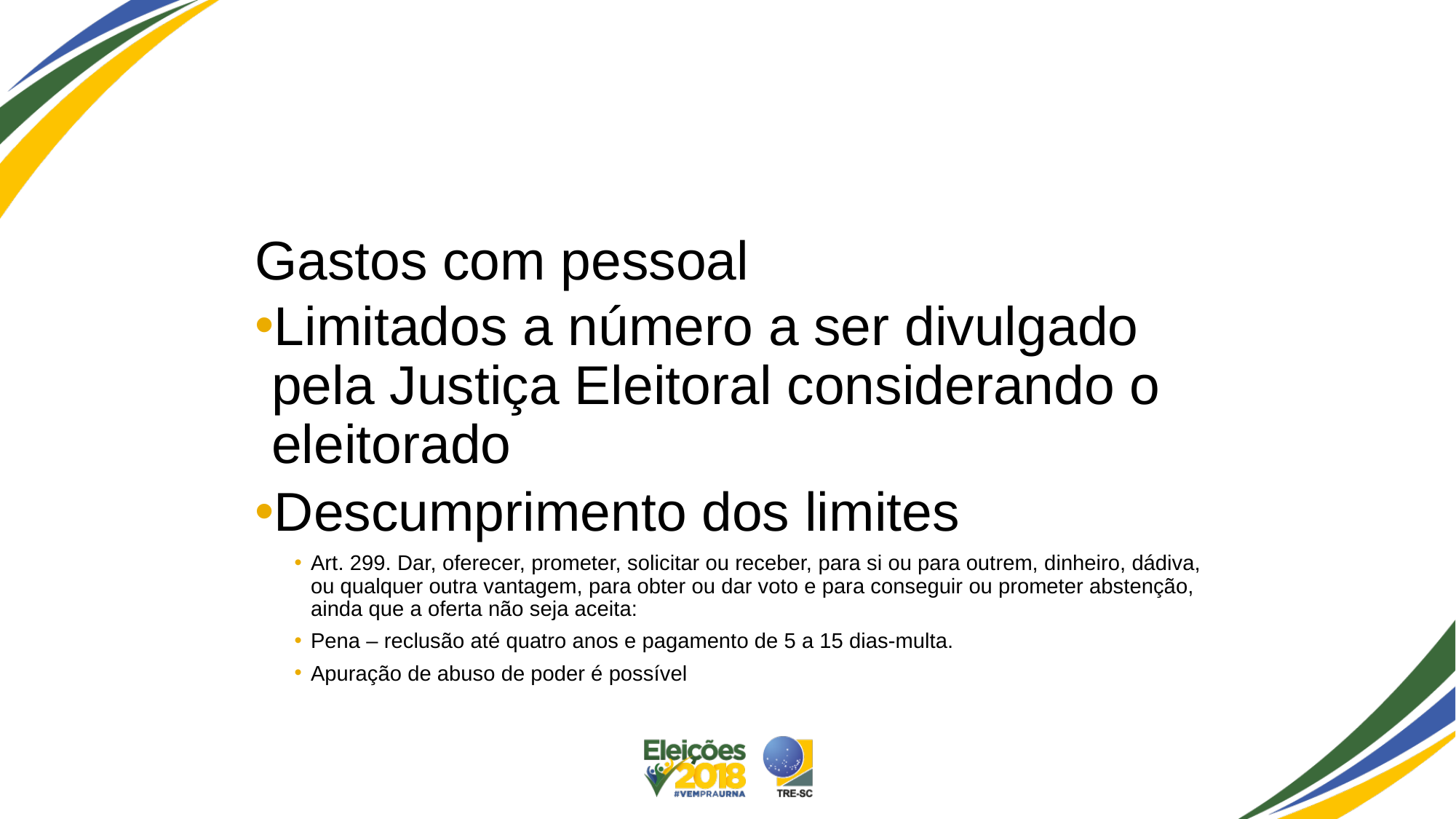

#
Gastos com pessoal
Limitados a número a ser divulgado pela Justiça Eleitoral considerando o eleitorado
Descumprimento dos limites
Art. 299. Dar, oferecer, prometer, solicitar ou receber, para si ou para outrem, dinheiro, dádiva, ou qualquer outra vantagem, para obter ou dar voto e para conseguir ou prometer abstenção, ainda que a oferta não seja aceita:
Pena – reclusão até quatro anos e pagamento de 5 a 15 dias-multa.
Apuração de abuso de poder é possível